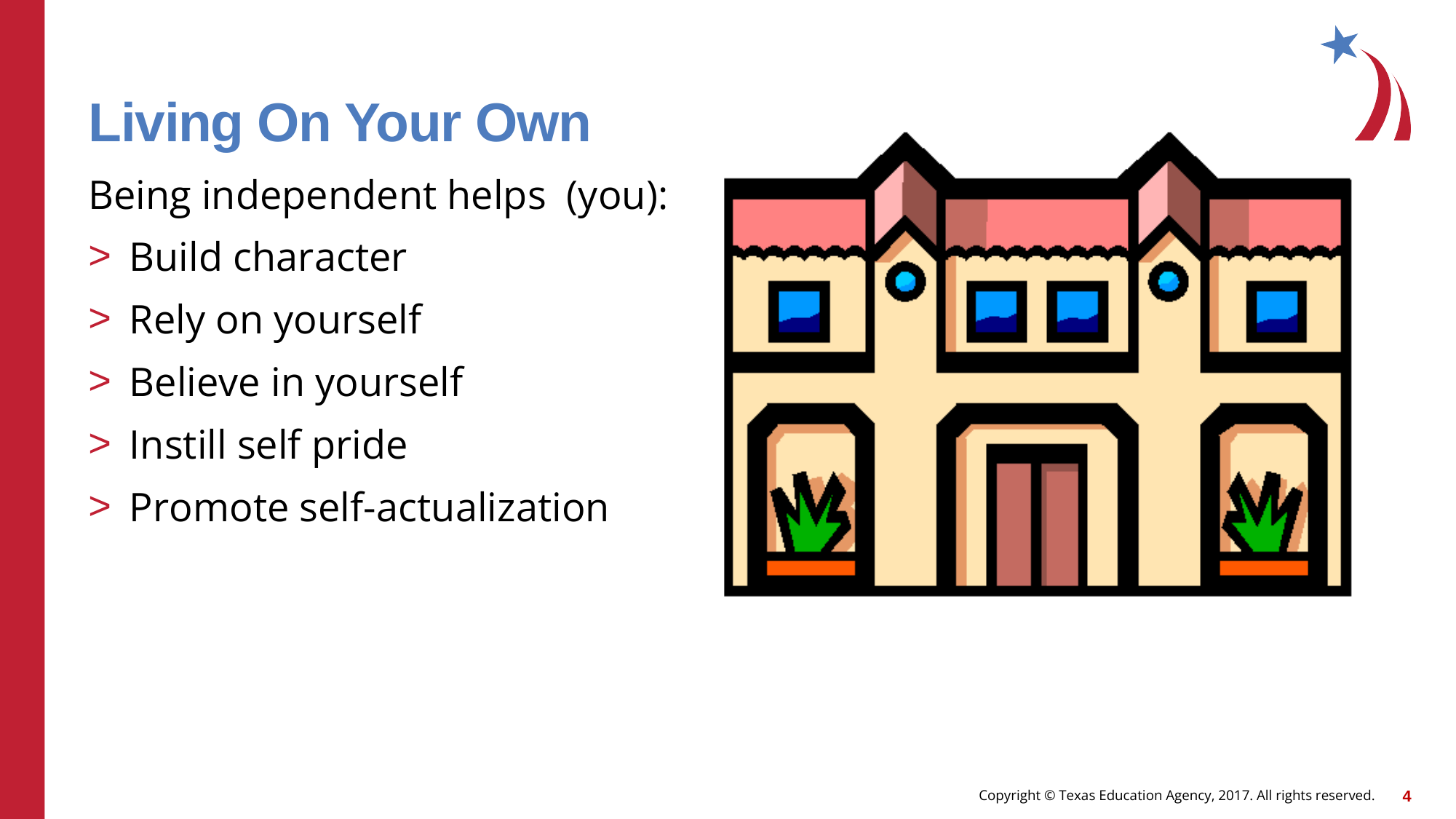

# Living On Your Own

Being independent helps  (you):
Build character
Rely on yourself
Believe in yourself
Instill self pride
Promote self-actualization